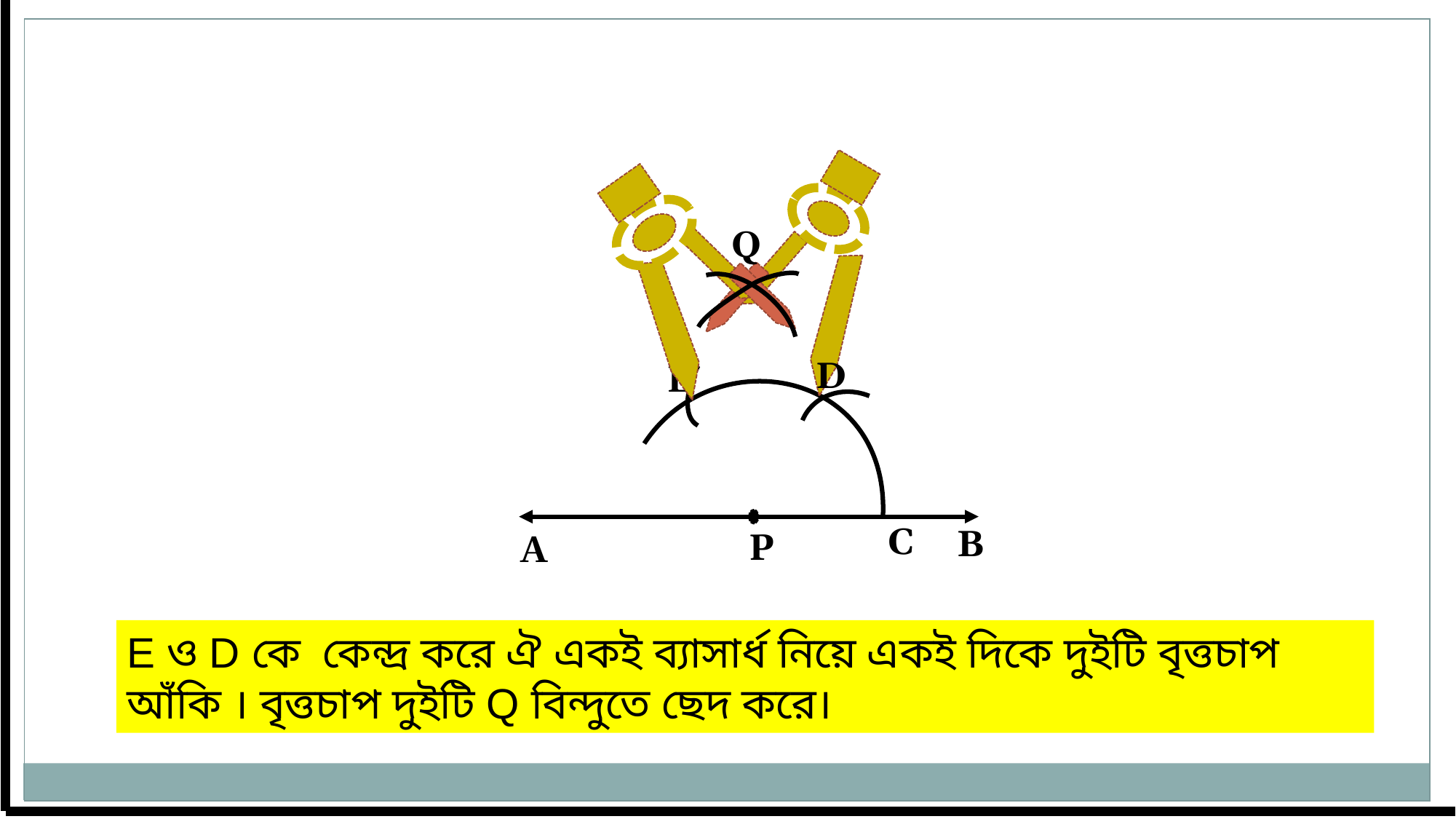

Q

D
E

C
B
P
A
E ও D কে  কেন্দ্র করে ঐ একই ব্যাসার্ধ নিয়ে একই দিকে দুইটি বৃত্তচাপ আঁকি । বৃত্তচাপ দুইটি Q বিন্দুতে ছেদ করে।